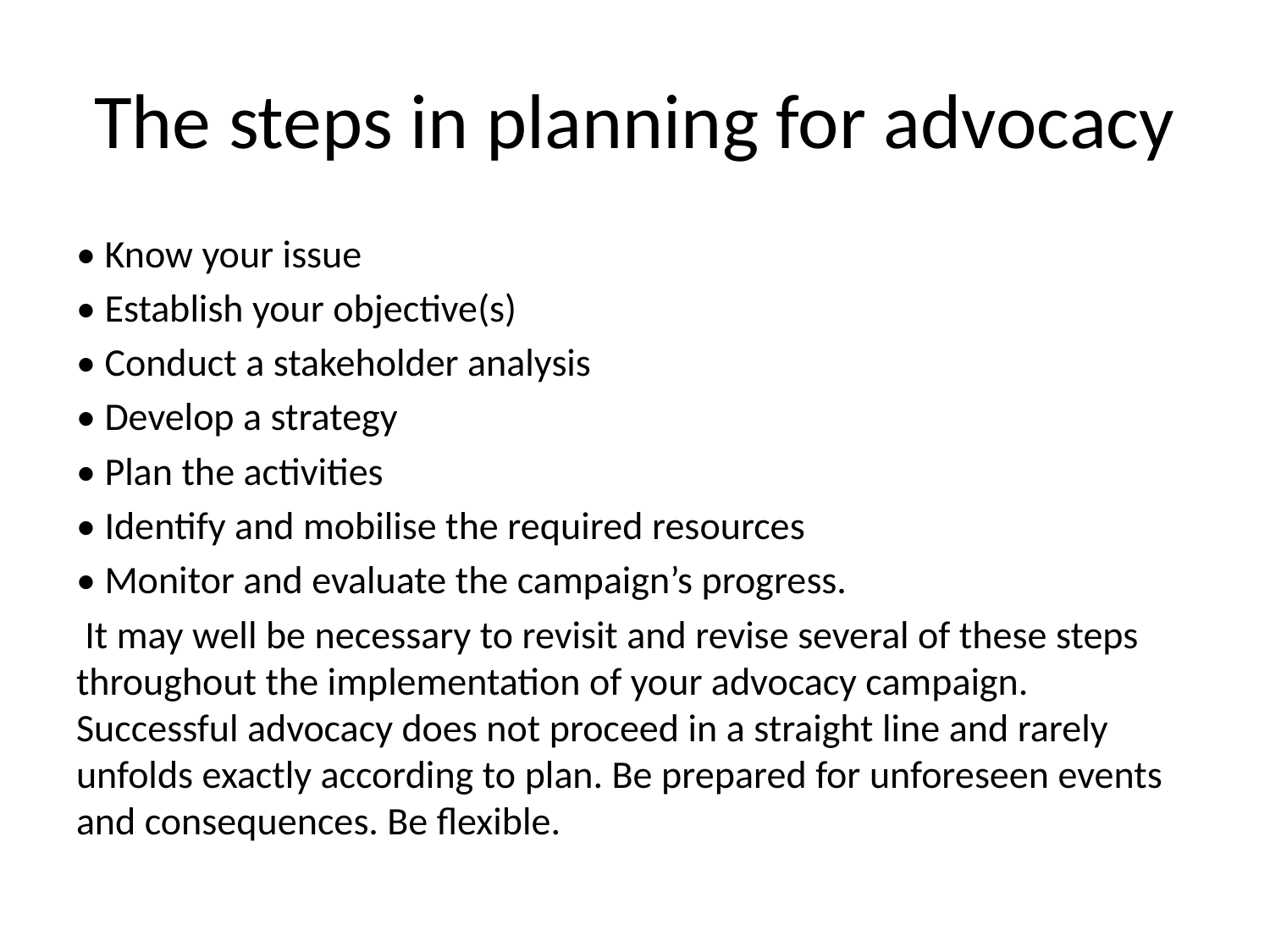

# The steps in planning for advocacy
• Know your issue
• Establish your objective(s)
• Conduct a stakeholder analysis
• Develop a strategy
• Plan the activities
• Identify and mobilise the required resources
• Monitor and evaluate the campaign’s progress.
 It may well be necessary to revisit and revise several of these steps throughout the implementation of your advocacy campaign. Successful advocacy does not proceed in a straight line and rarely unfolds exactly according to plan. Be prepared for unforeseen events and consequences. Be flexible.